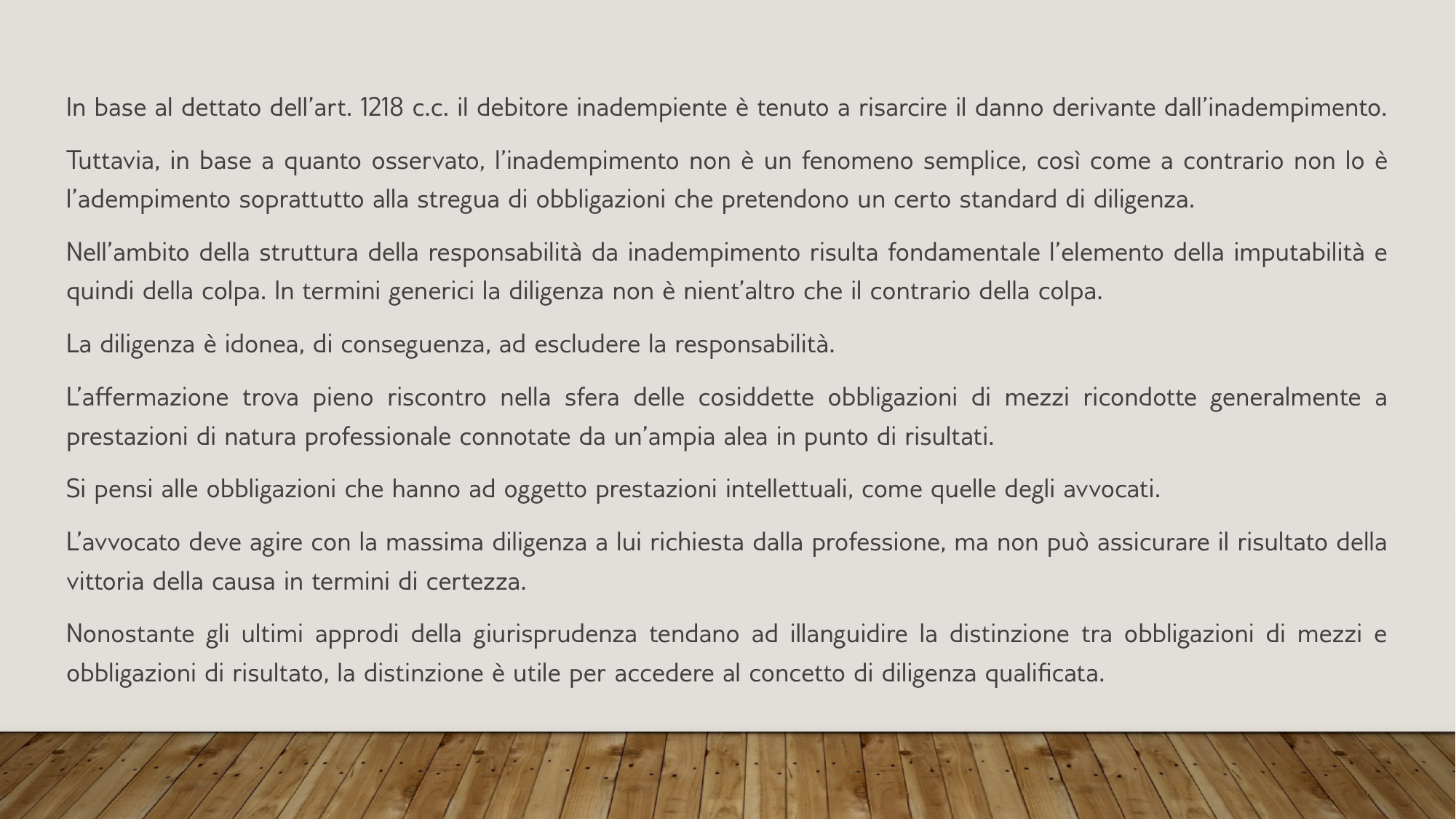

In base al dettato dell’art. 1218 c.c. il debitore inadempiente è tenuto a risarcire il danno derivante dall’inadempimento.
Tuttavia, in base a quanto osservato, l’inadempimento non è un fenomeno semplice, così come a contrario non lo è l’adempimento soprattutto alla stregua di obbligazioni che pretendono un certo standard di diligenza.
Nell’ambito della struttura della responsabilità da inadempimento risulta fondamentale l’elemento della imputabilità e quindi della colpa. In termini generici la diligenza non è nient’altro che il contrario della colpa.
La diligenza è idonea, di conseguenza, ad escludere la responsabilità.
L’affermazione trova pieno riscontro nella sfera delle cosiddette obbligazioni di mezzi ricondotte generalmente a prestazioni di natura professionale connotate da un’ampia alea in punto di risultati.
Si pensi alle obbligazioni che hanno ad oggetto prestazioni intellettuali, come quelle degli avvocati.
L’avvocato deve agire con la massima diligenza a lui richiesta dalla professione, ma non può assicurare il risultato della vittoria della causa in termini di certezza.
Nonostante gli ultimi approdi della giurisprudenza tendano ad illanguidire la distinzione tra obbligazioni di mezzi e obbligazioni di risultato, la distinzione è utile per accedere al concetto di diligenza qualificata.